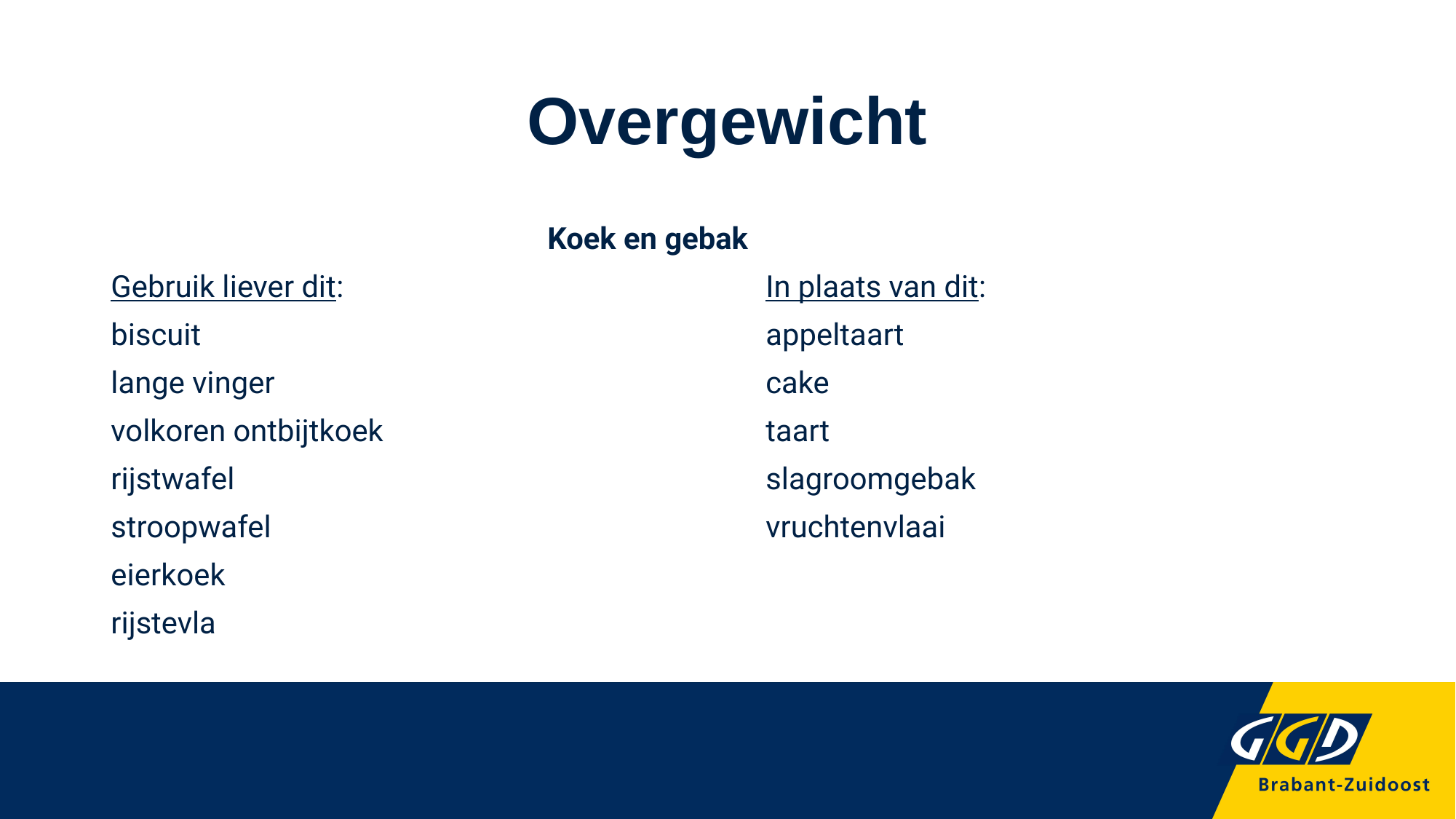

# Overgewicht
				Koek en gebak
Gebruik liever dit:				In plaats van dit:
biscuit						appeltaart
lange vinger					cake
volkoren ontbijtkoek				taart
rijstwafel					slagroomgebak
stroopwafel					vruchtenvlaai
eierkoek
rijstevla